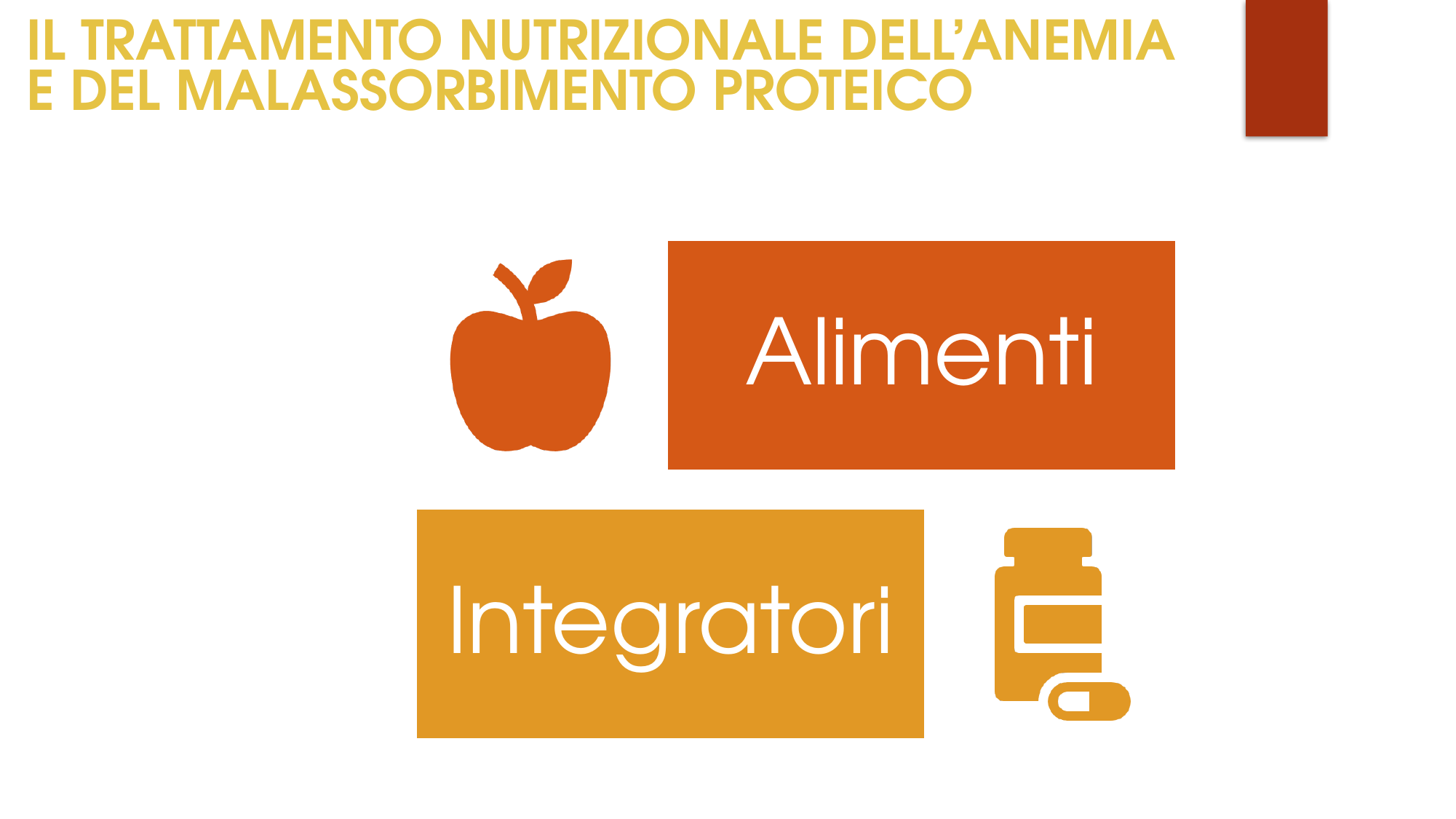

IL TRATTAMENTO NUTRIZIONALE DELL’ANEMIA
E DEL MALASSORBIMENTO PROTEICO
Alimenti
Integratori